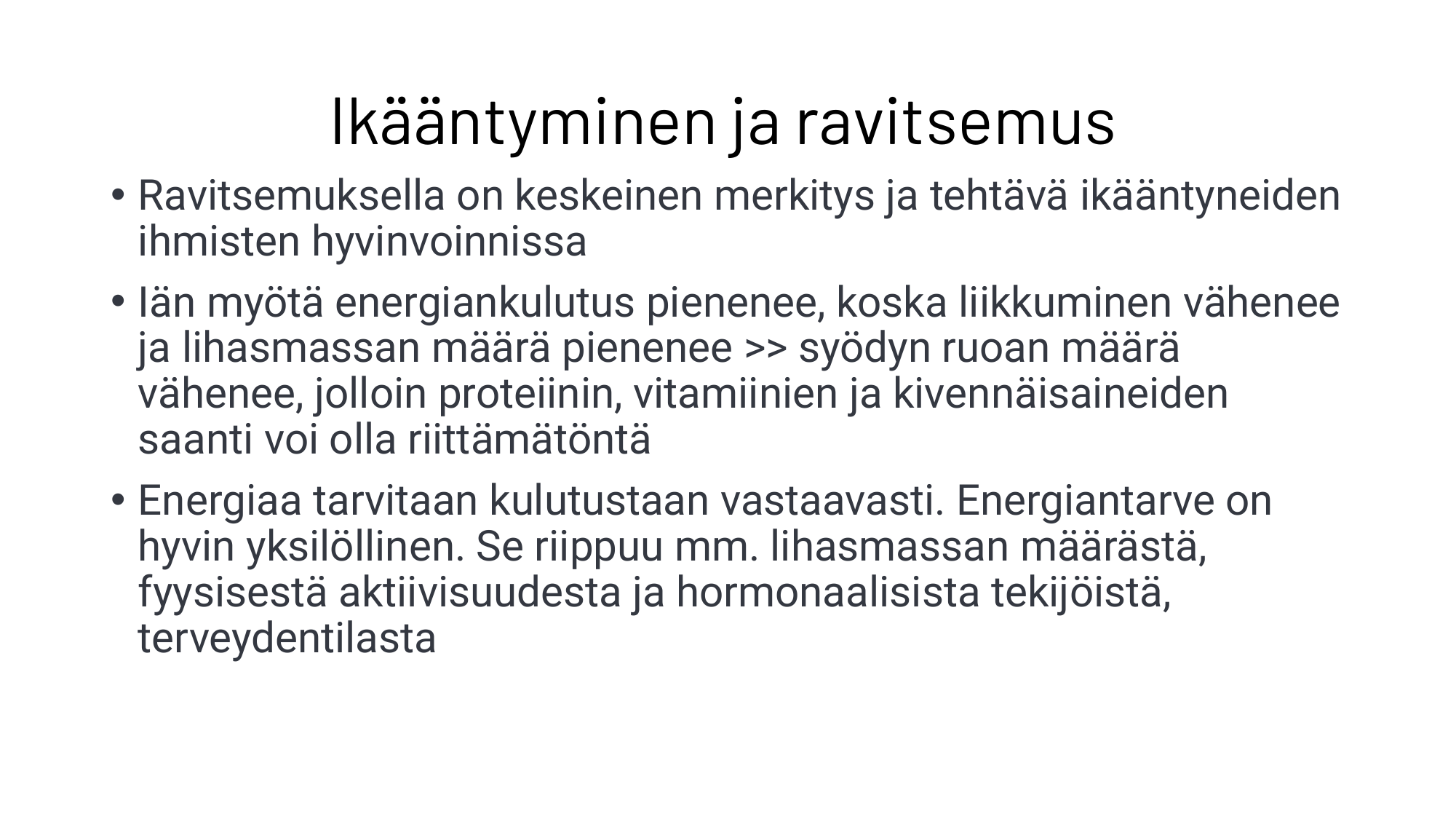

# Ikääntyminen ja ravitsemus
Ravitsemuksella on keskeinen merkitys ja tehtävä ikääntyneiden ihmisten hyvinvoinnissa
Iän myötä energiankulutus pienenee, koska liikkuminen vähenee ja lihasmassan määrä pienenee >> syödyn ruoan määrä vähenee, jolloin proteiinin, vitamiinien ja kivennäisaineiden saanti voi olla riittämätöntä
Energiaa tarvitaan kulutustaan vastaavasti. Energiantarve on hyvin yksilöllinen. Se riippuu mm. lihasmassan määrästä, fyysisestä aktiivisuudesta ja hormonaalisista tekijöistä, terveydentilasta